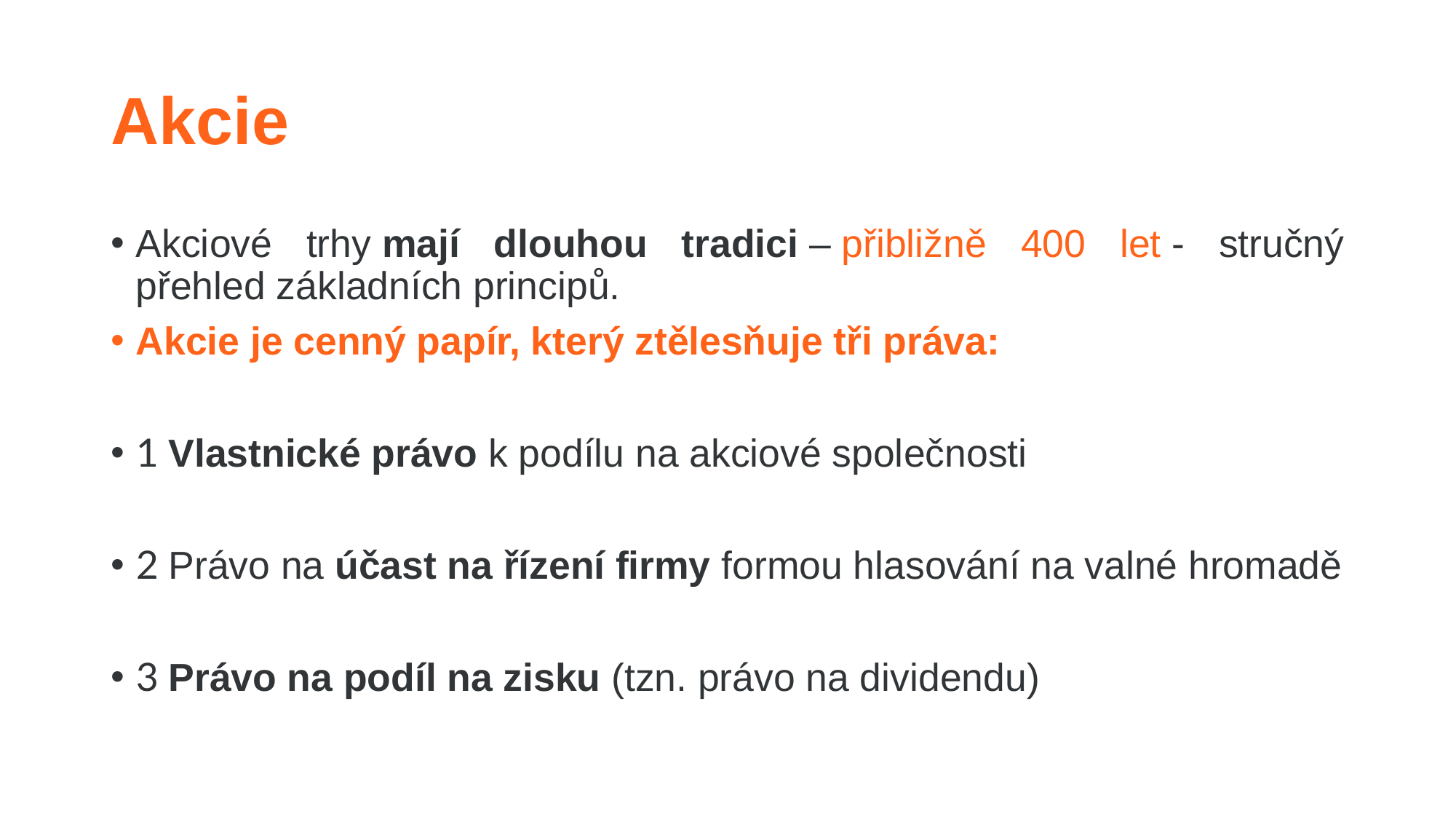

# Akcie
Akciové trhy mají dlouhou tradici – přibližně 400 let - stručný přehled základních principů.
Akcie je cenný papír, který ztělesňuje tři práva:
1
1 Vlastnické právo k podílu na akciové společnosti
2
2 Právo na účast na řízení firmy formou hlasování na valné hromadě
3
3 Právo na podíl na zisku (tzn. právo na dividendu)